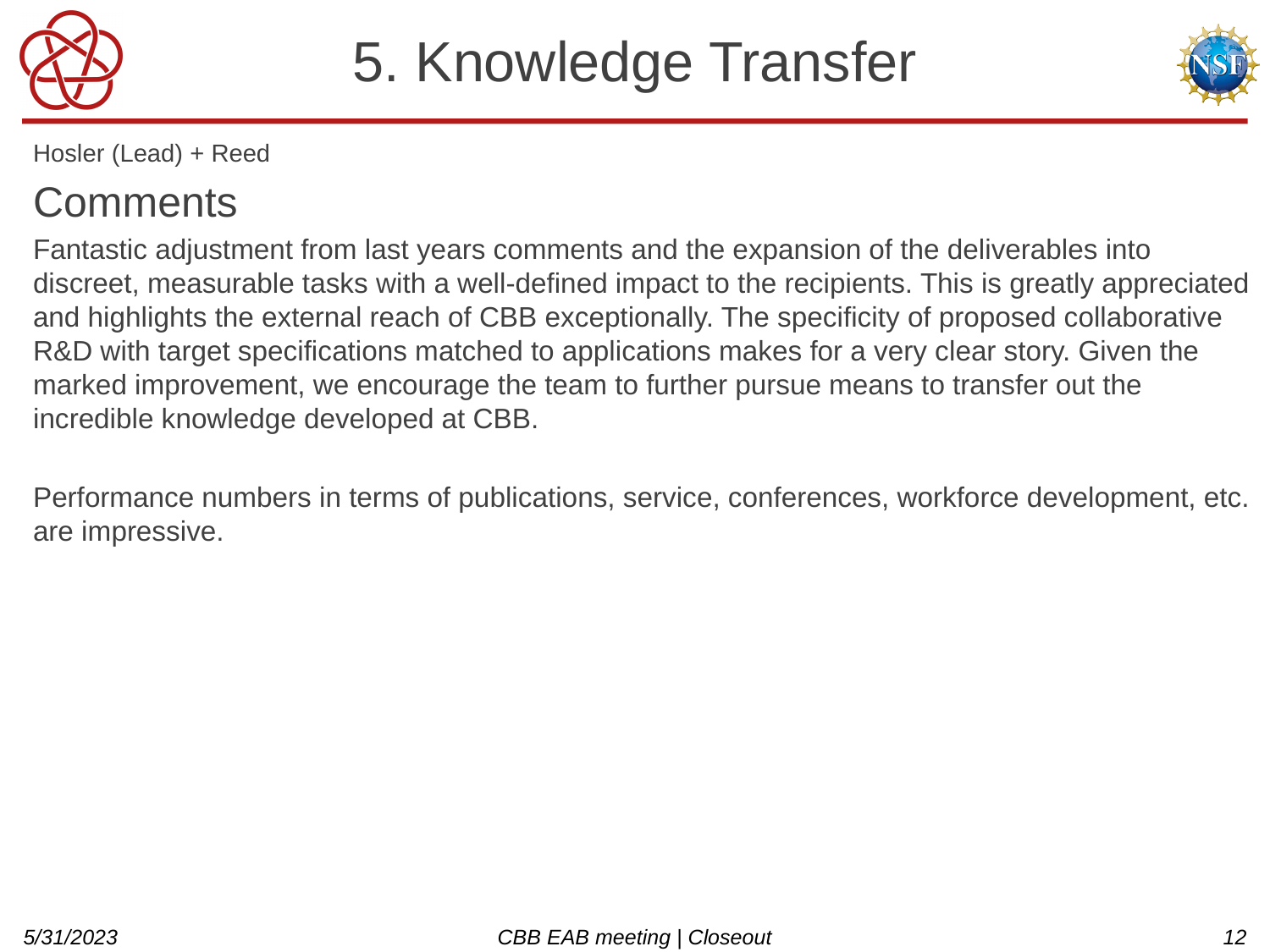

# 5. Knowledge Transfer
Hosler (Lead) + Reed
Comments
Fantastic adjustment from last years comments and the expansion of the deliverables into discreet, measurable tasks with a well-defined impact to the recipients. This is greatly appreciated and highlights the external reach of CBB exceptionally. The specificity of proposed collaborative R&D with target specifications matched to applications makes for a very clear story. Given the marked improvement, we encourage the team to further pursue means to transfer out the incredible knowledge developed at CBB.

Performance numbers in terms of publications, service, conferences, workforce development, etc. are impressive.
5/31/2023
CBB EAB meeting | Closeout
12